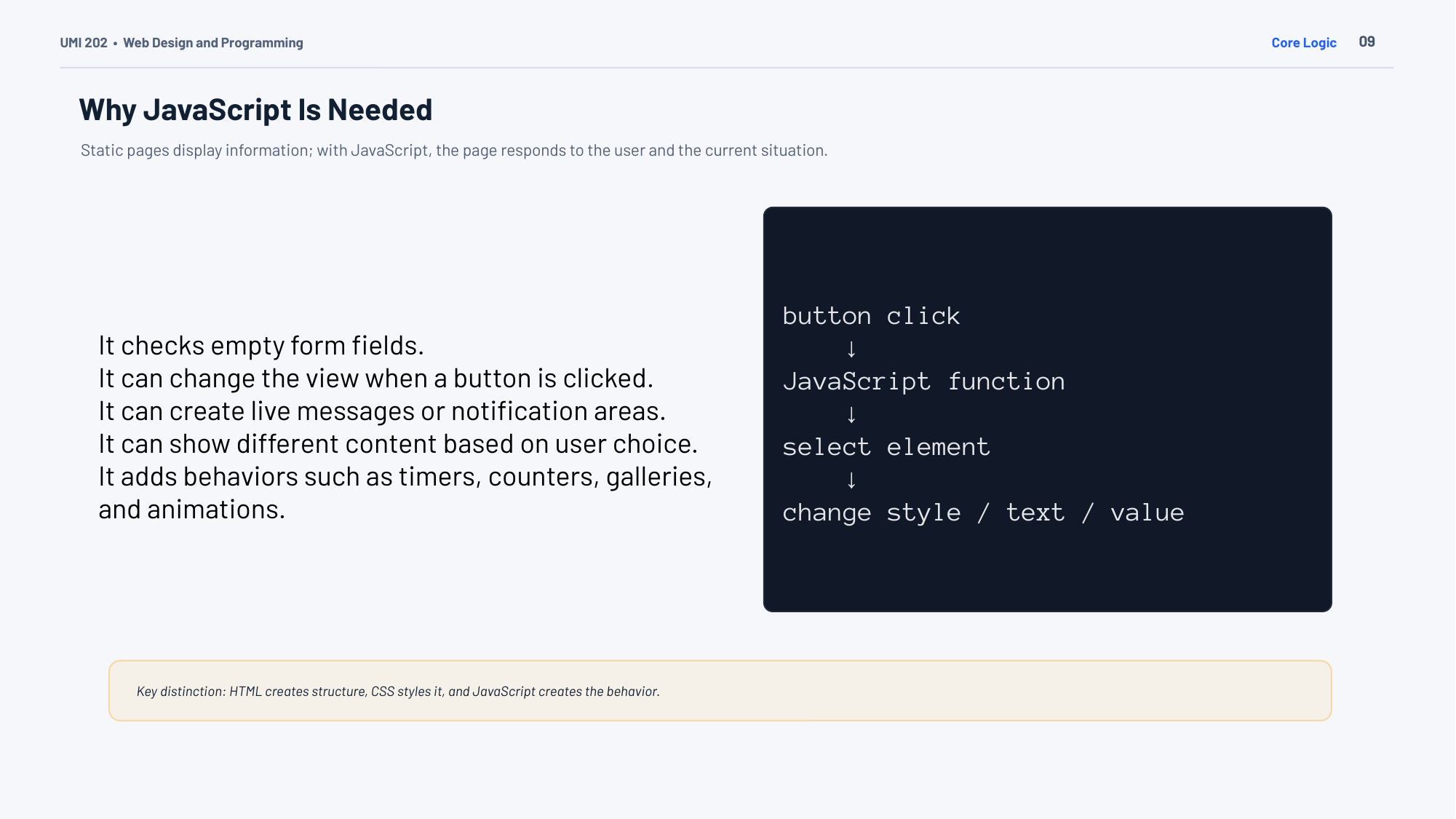

09
UMI 202  •  Web Design and Programming
Core Logic

Why JavaScript Is Needed
Static pages display information; with JavaScript, the page responds to the user and the current situation.

It checks empty form fields.
It can change the view when a button is clicked.
It can create live messages or notification areas.
It can show different content based on user choice.
It adds behaviors such as timers, counters, galleries, and animations.
button click
    ↓
JavaScript function
    ↓
select element
    ↓
change style / text / value

Key distinction: HTML creates structure, CSS styles it, and JavaScript creates the behavior.